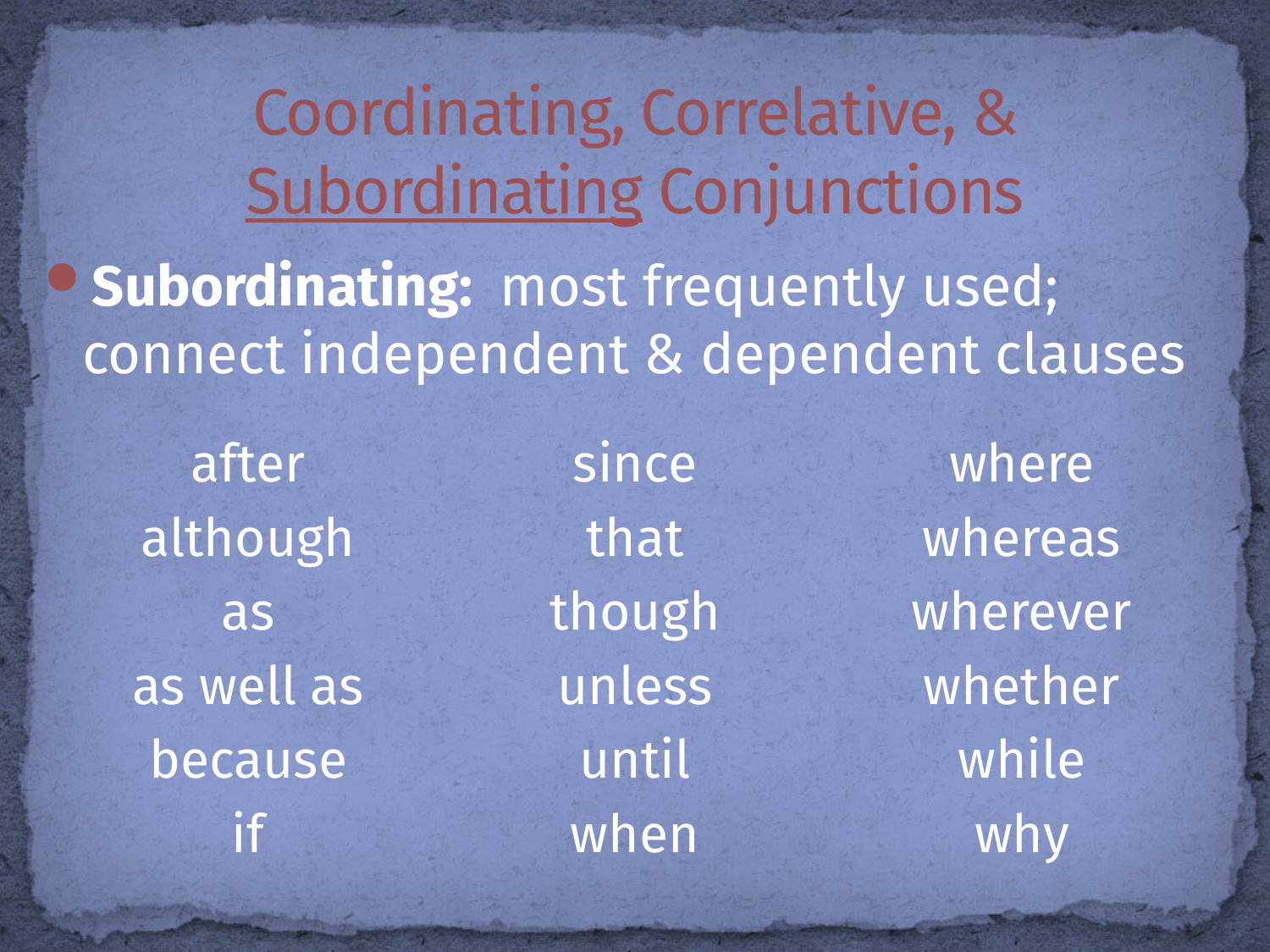

# Coordinating, Correlative, & Subordinating Conjunctions
Subordinating:  most frequently used; connect independent & dependent clauses
after
although
as
as well as
because
if
since
that
though
unless
until
when
where
whereas
wherever
whether
while
why